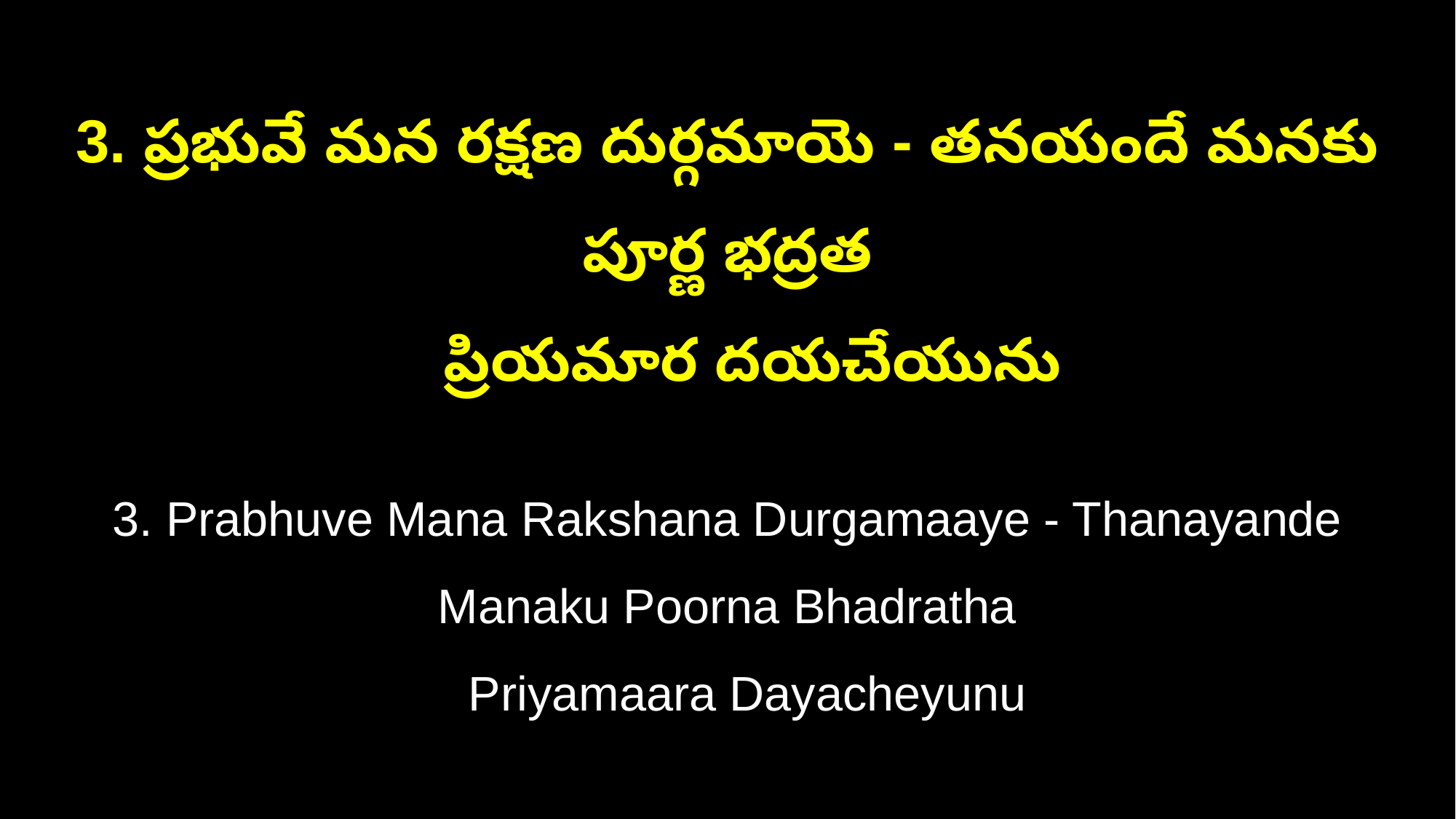

3. ప్రభువే మన రక్షణ దుర్గమాయె - తనయందే మనకు పూర్ణ భద్రత
   ప్రియమార దయచేయును
3. Prabhuve Mana Rakshana Durgamaaye - Thanayande Manaku Poorna Bhadratha
   Priyamaara Dayacheyunu